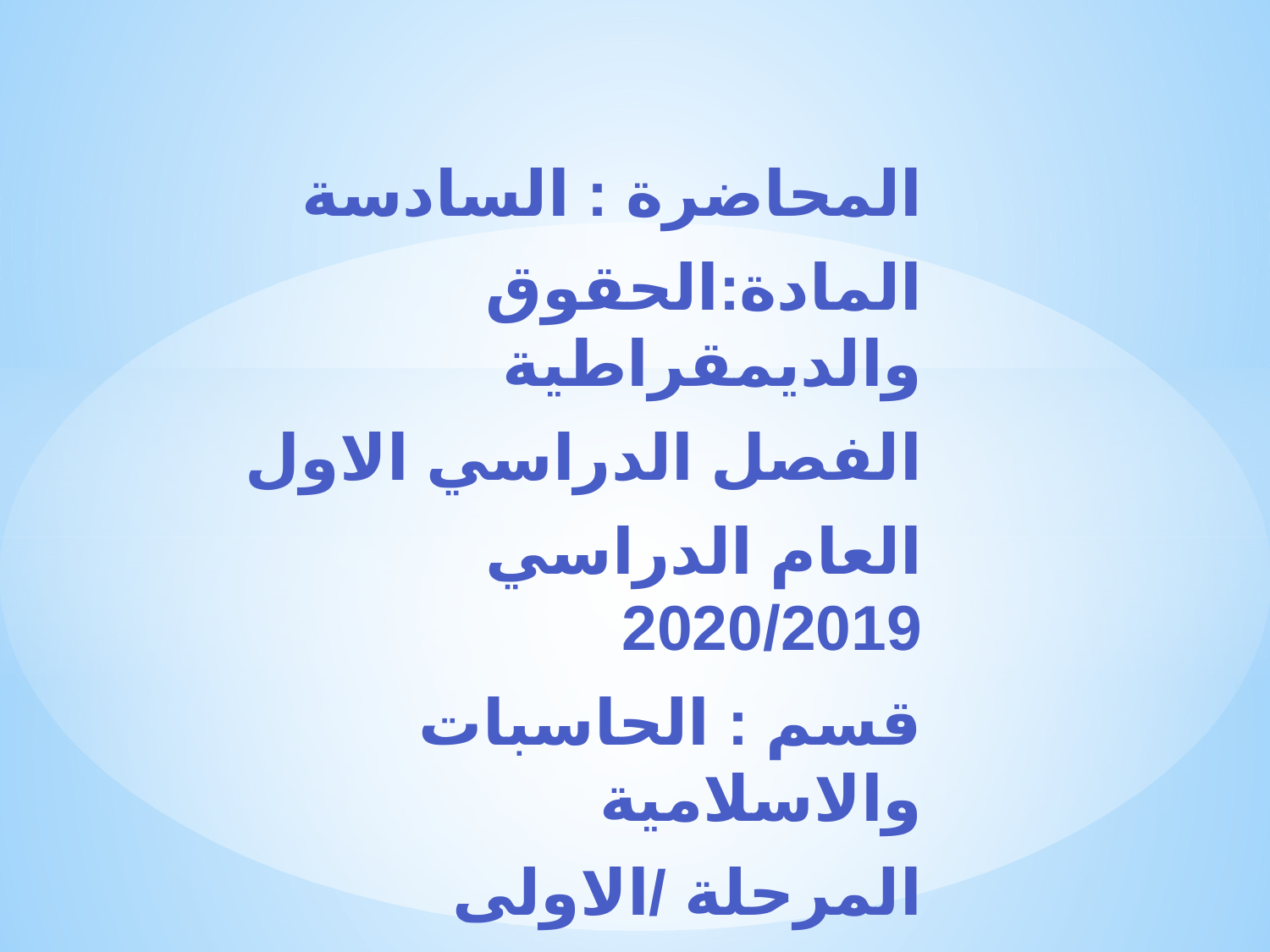

المحاضرة : السادسة
المادة:الحقوق والديمقراطية
الفصل الدراسي الاول
العام الدراسي 2020/2019
قسم : الحاسبات والاسلامية
المرحلة /الاولى
مدرس المادة :د. اراء جميل